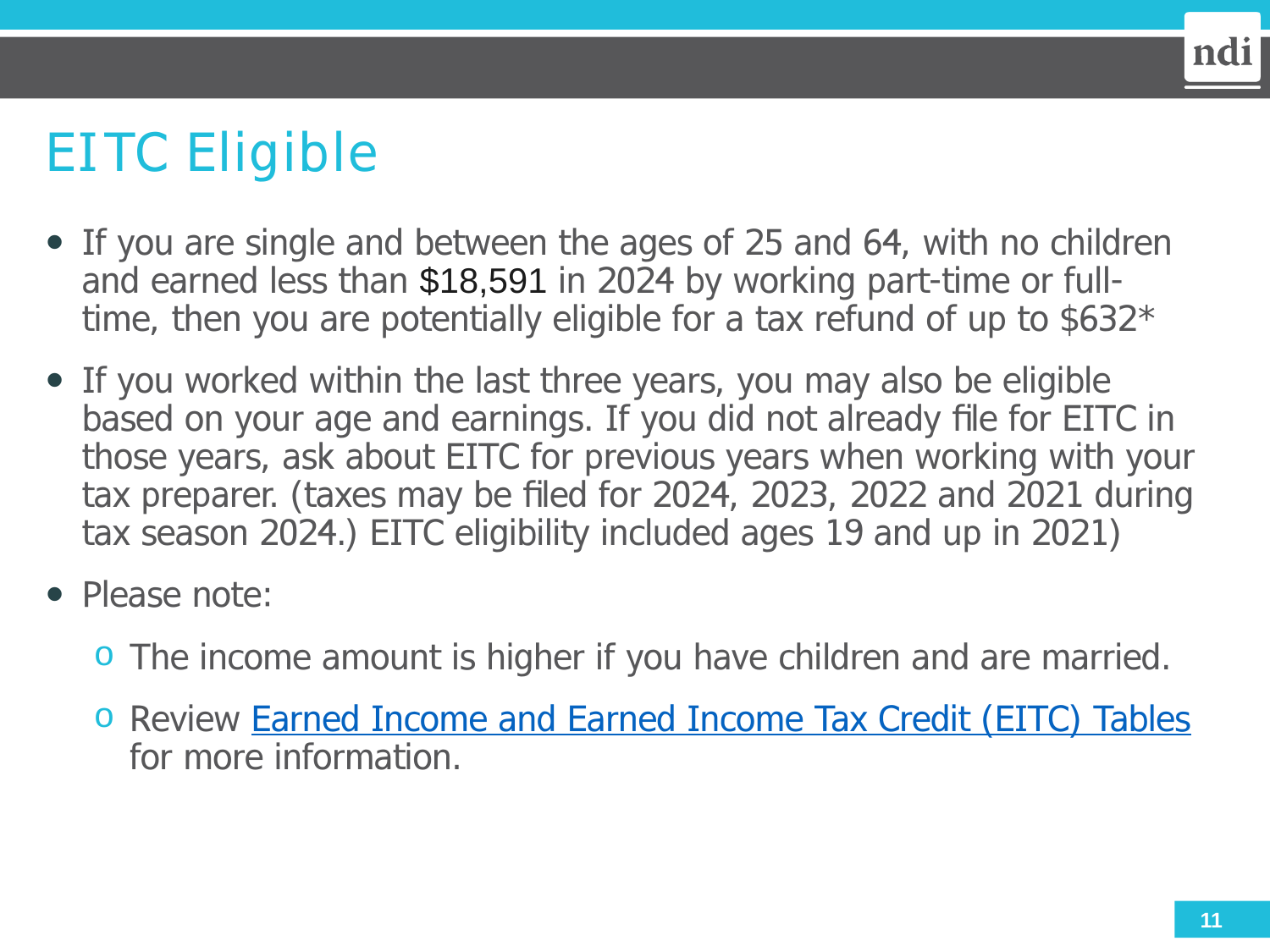

# EITC Eligible
If you are single and between the ages of 25 and 64, with no children and earned less than $18,591 in 2024 by working part-time or full-time, then you are potentially eligible for a tax refund of up to $632*
If you worked within the last three years, you may also be eligible based on your age and earnings. If you did not already file for EITC in those years, ask about EITC for previous years when working with your tax preparer. (taxes may be filed for 2024, 2023, 2022 and 2021 during tax season 2024.) EITC eligibility included ages 19 and up in 2021)
Please note:
The income amount is higher if you have children and are married.
Review Earned Income and Earned Income Tax Credit (EITC) Tables for more information.
11